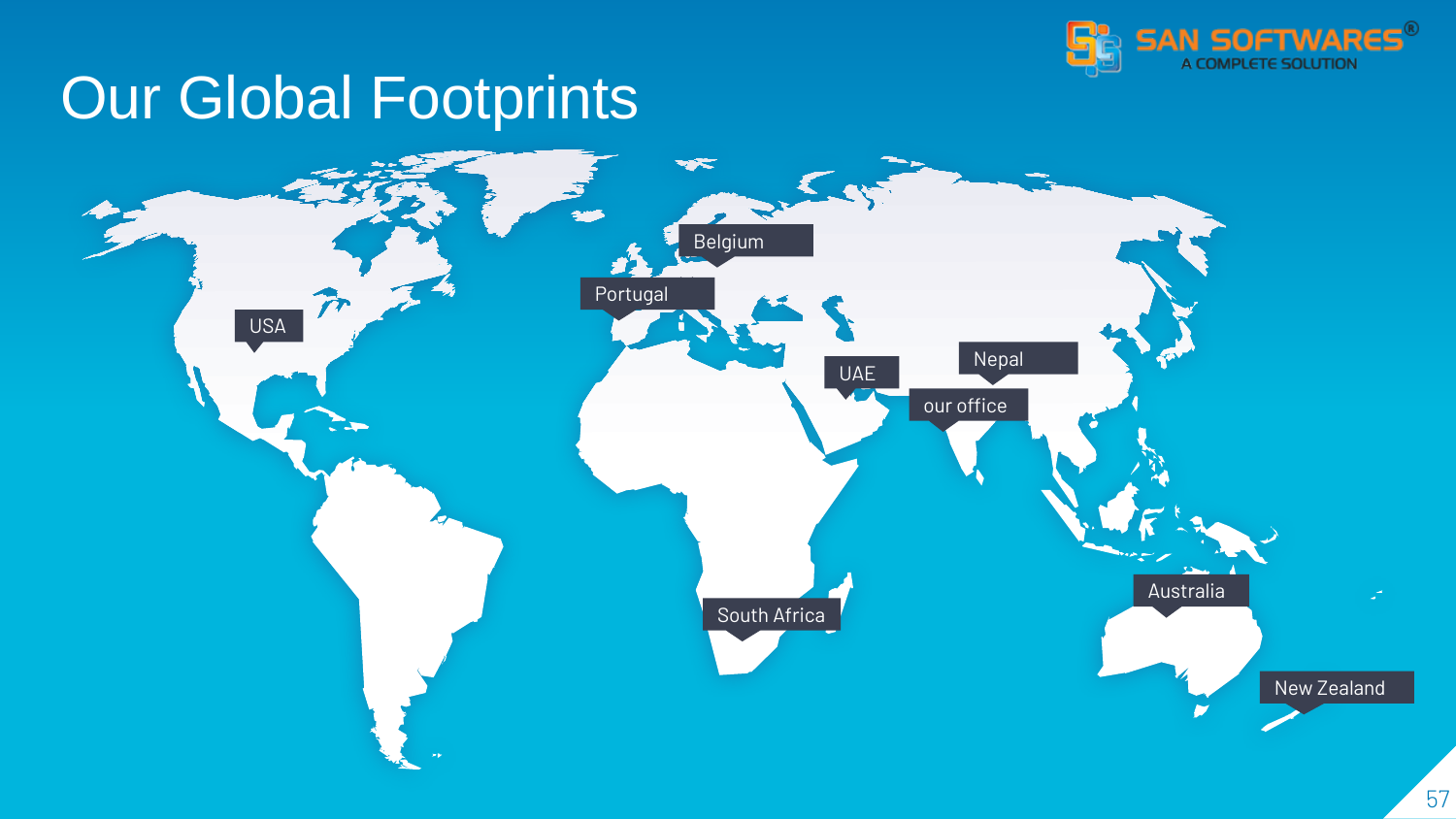

Our Global Footprints

Belgium

Portugal
USA
Nepal
UAE
our office
Australia
South Africa
New Zealand
57